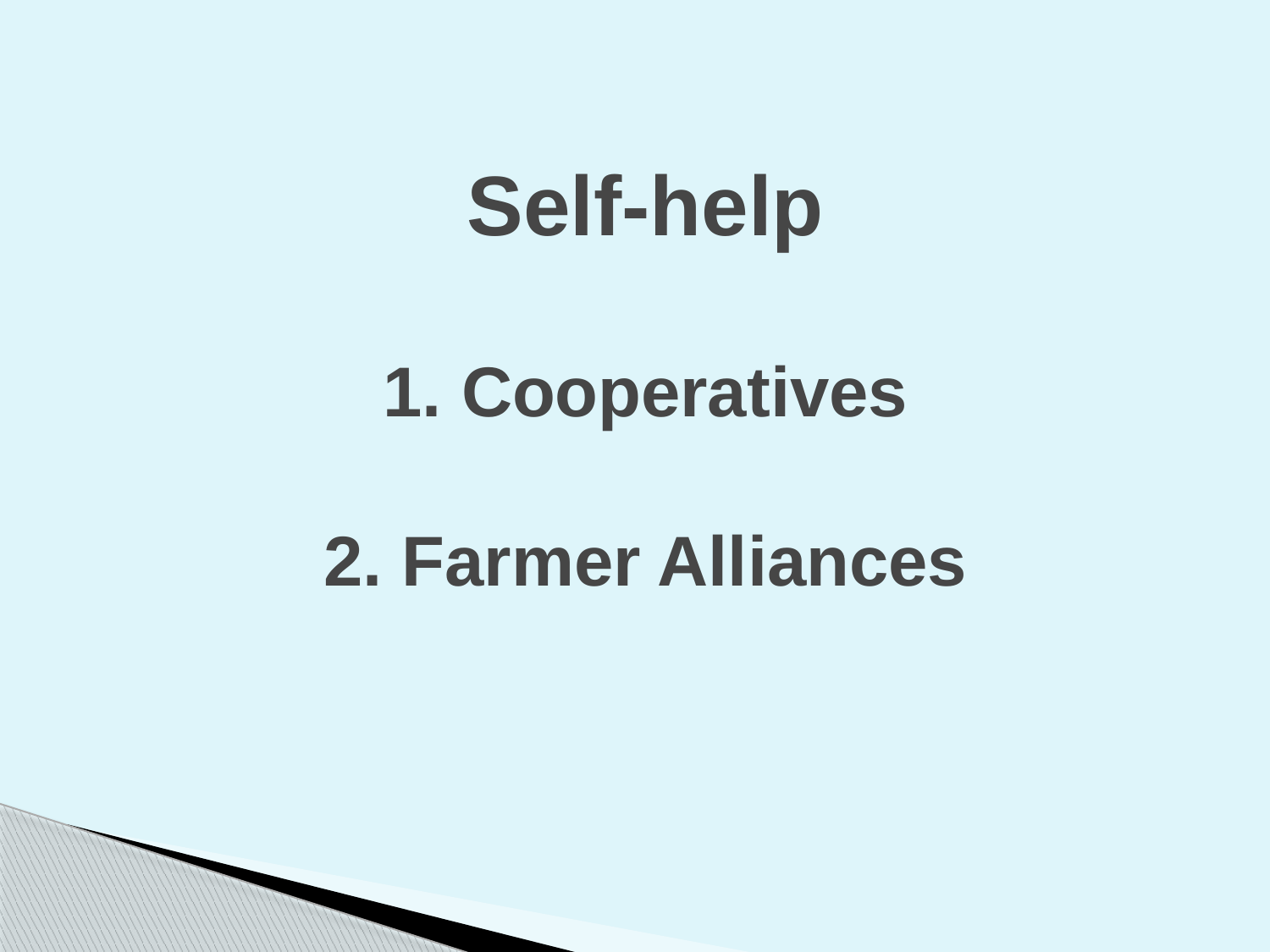

# Self-help 1. Cooperatives 2. Farmer Alliances